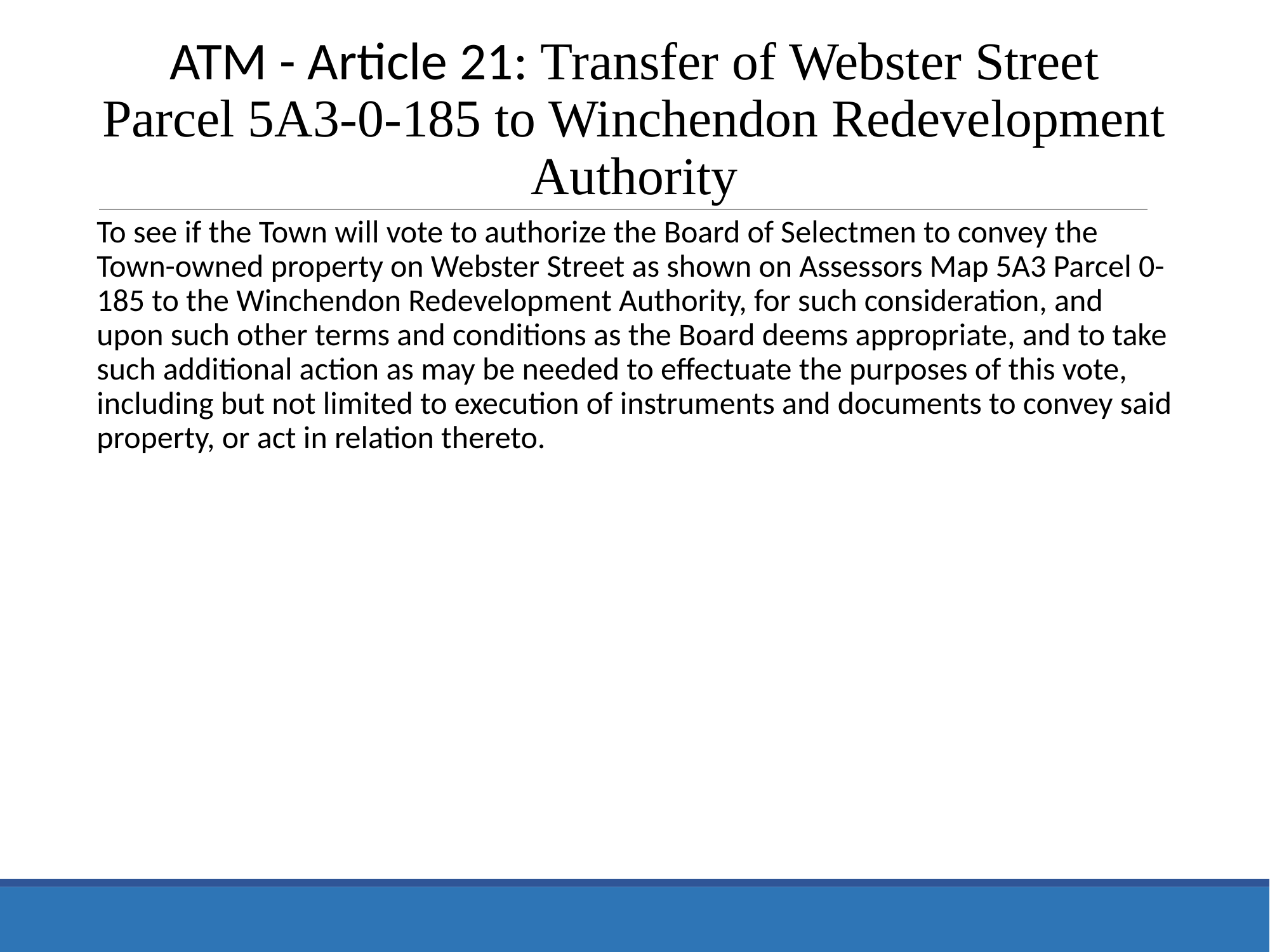

ATM - Article 21: Transfer of Webster Street Parcel 5A3-0-185 to Winchendon Redevelopment Authority
To see if the Town will vote to authorize the Board of Selectmen to convey the Town-owned property on Webster Street as shown on Assessors Map 5A3 Parcel 0-185 to the Winchendon Redevelopment Authority, for such consideration, and upon such other terms and conditions as the Board deems appropriate, and to take such additional action as may be needed to effectuate the purposes of this vote, including but not limited to execution of instruments and documents to convey said property, or act in relation thereto.

50